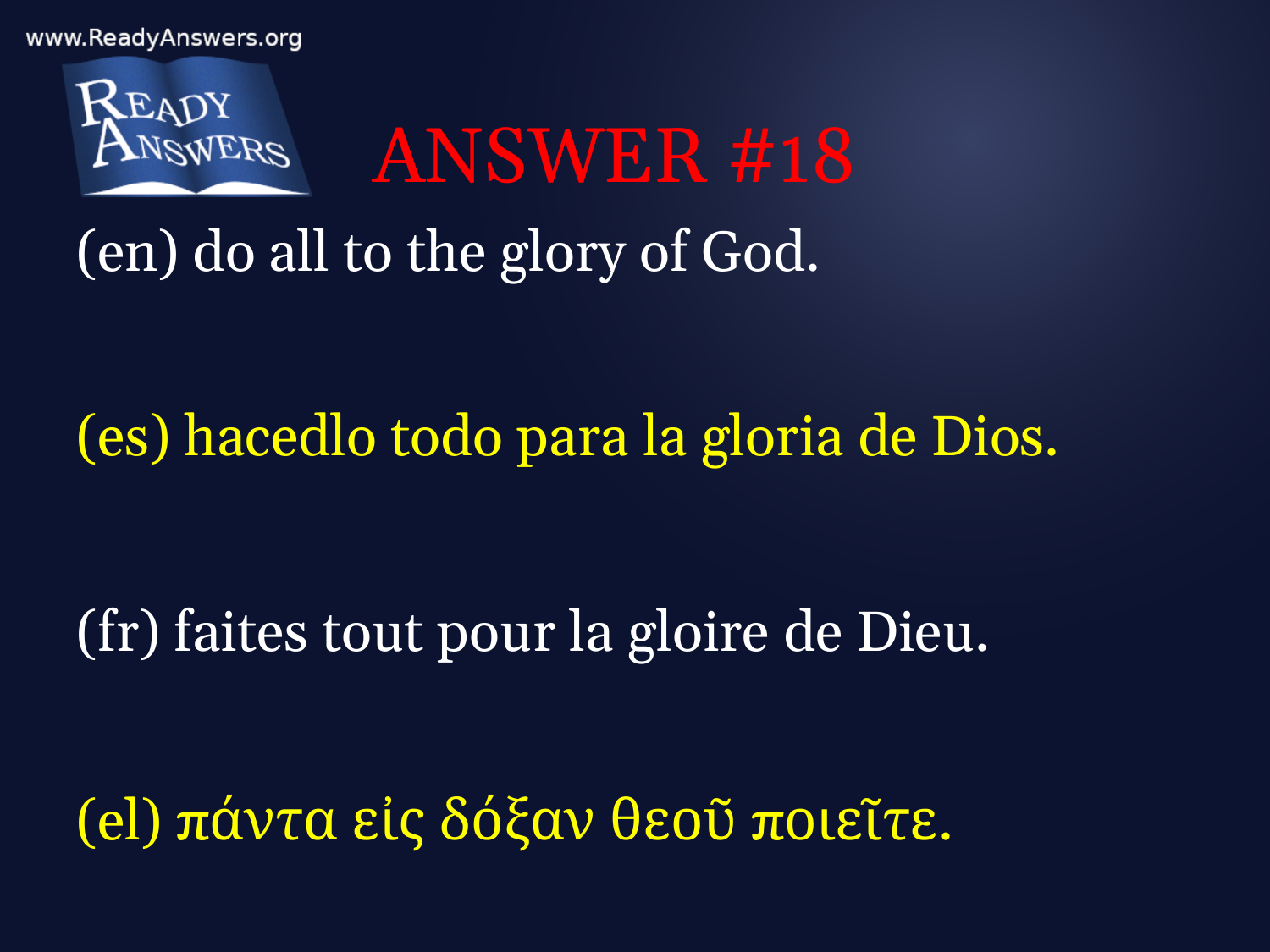

# ANSWER #18
(en) do all to the glory of God.
(es) hacedlo todo para la gloria de Dios.
(fr) faites tout pour la gloire de Dieu.
(el) πάντα εἰς δόξαν θεοῦ ποιεῖτε.